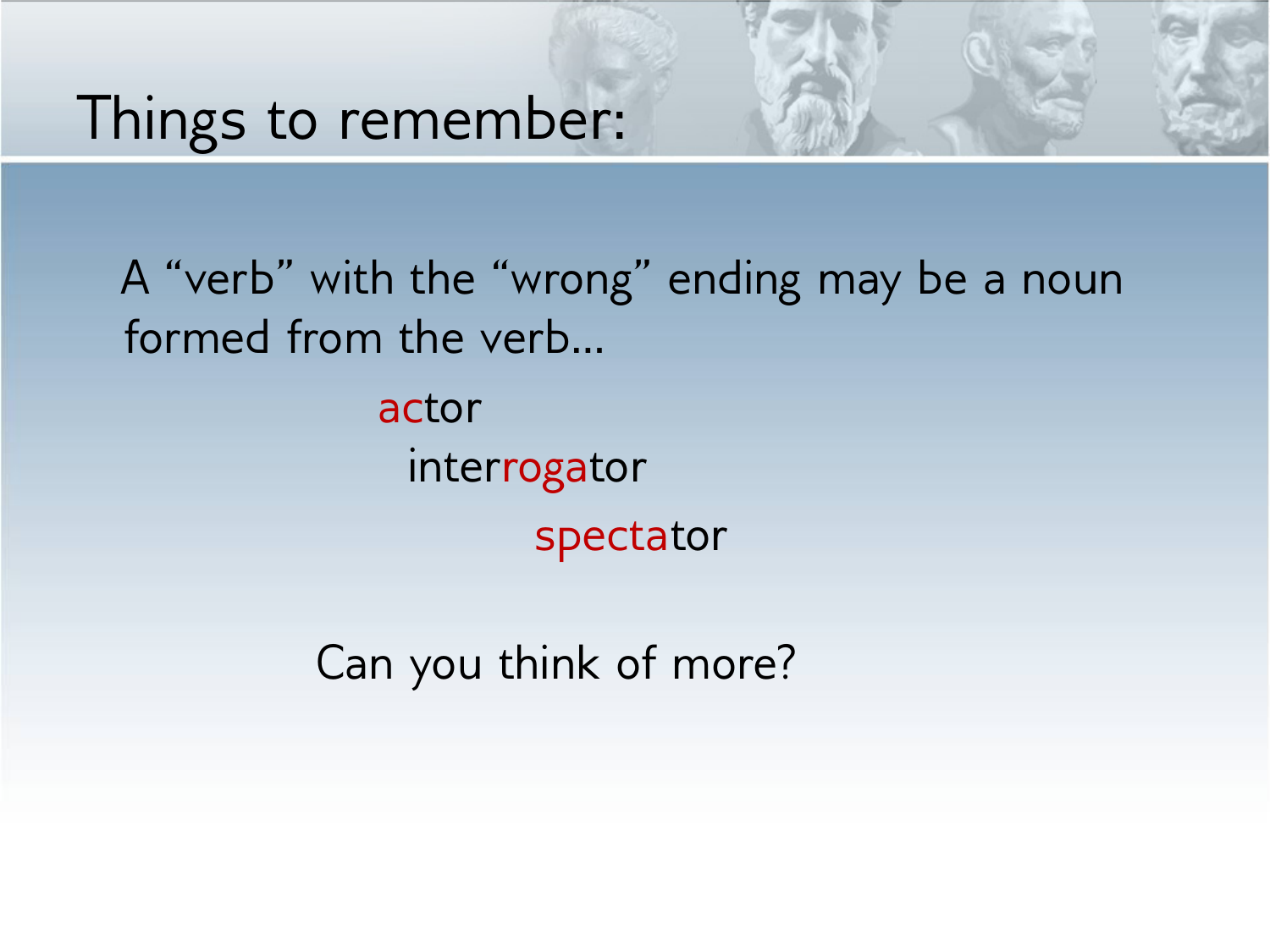

# Things to remember:

   A “verb” with the “wrong” ending may be a noun formed from the verb…
   			actor
		  interrogator
              		  spectator
             Can you think of more?